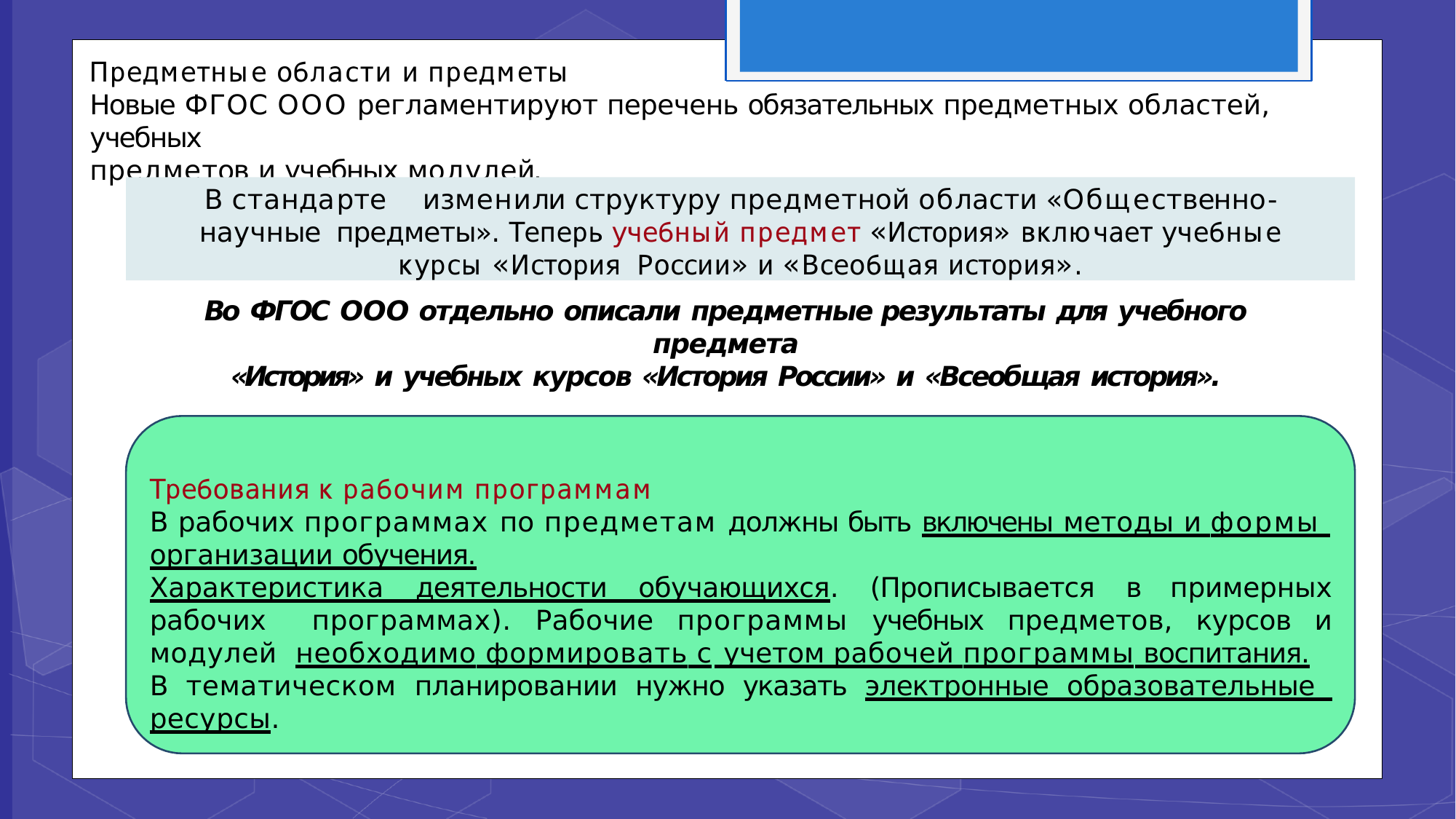

Предметные области и предметы
Новые ФГОС ООО регламентируют перечень обязательных предметных областей, учебных
предметов и учебных модулей.
В стандарте	изменили структуру предметной области «Общественно-научные  предметы». Теперь учебный предмет «История» включает учебные курсы «История  России» и «Всеобщая история».
Во ФГОС ООО отдельно описали предметные результаты для учебного предмета
«История» и учебных курсов «История России» и «Всеобщая история».

Требования к рабочим программам
В рабочих программах по предметам должны быть включены методы и формы  организации обучения.
Характеристика деятельности обучающихся. (Прописывается в примерных рабочих  программах). Рабочие программы учебных предметов, курсов и модулей  необходимо формировать с учетом рабочей программы воспитания.
В тематическом планировании нужно указать электронные образовательные  ресурсы.